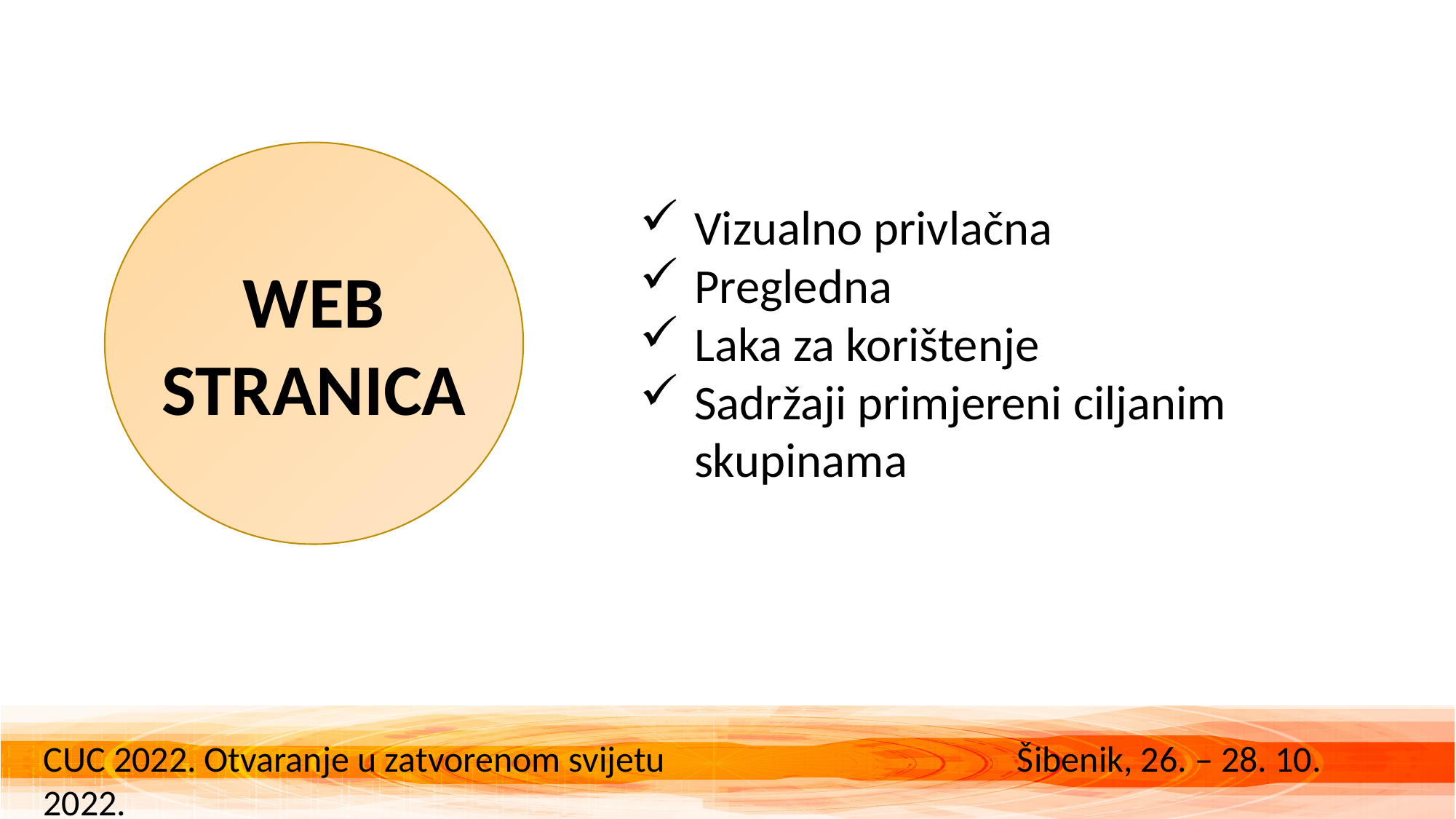

Vizualno privlačna
Pregledna
Laka za korištenje
Sadržaji primjereni ciljanim skupinama
WEB STRANICA
CUC 2022. Otvaranje u zatvorenom svijetu                                           Šibenik, 26. – 28. 10. 2022.